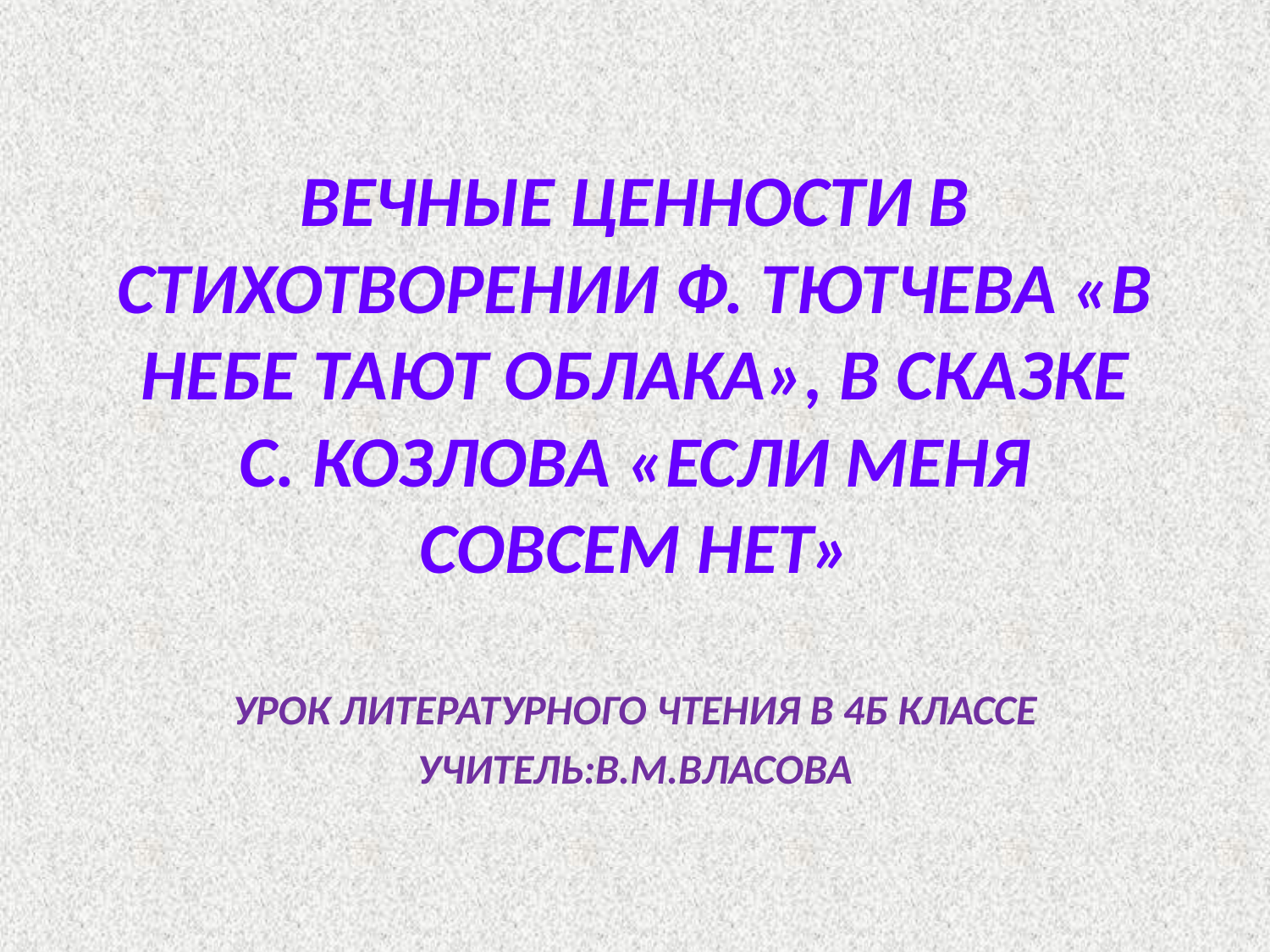

# ВЕЧНЫЕ ЦЕННОСТИ В СТИХОТВОРЕНИИ Ф. ТЮТЧЕВА «В НЕБЕ ТАЮТ ОБЛАКА», В СКАЗКЕ С. КОЗЛОВА «ЕСЛИ МЕНЯ СОВСЕМ НЕТ»
УРОК ЛИТЕРАТУРНОГО ЧТЕНИЯ В 4Б КЛАССЕ
УЧИТЕЛЬ:В.М.ВЛАСОВА